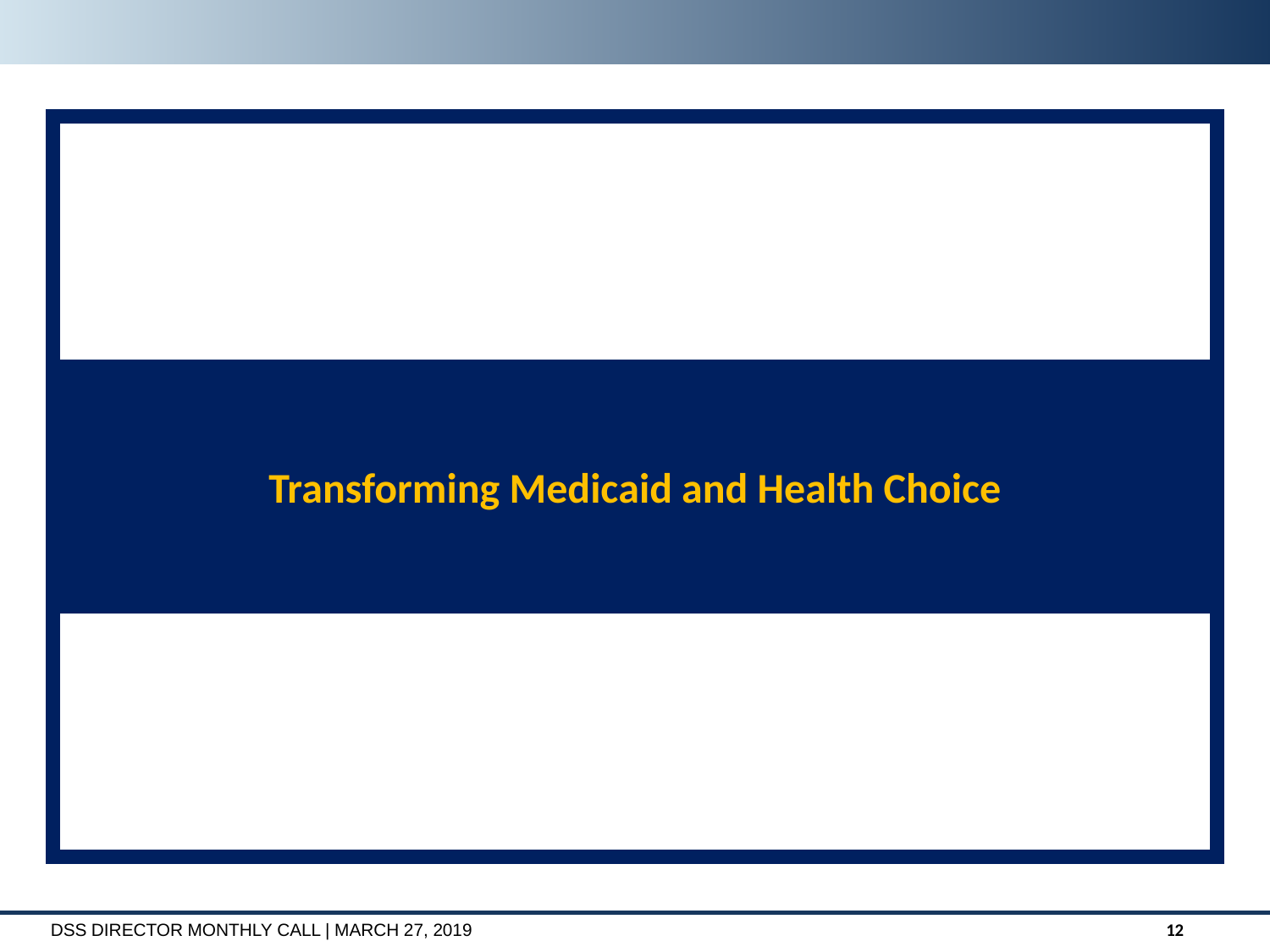

Transforming Medicaid and Health Choice
DSS DIRECTOR MONTHLY CALL | March 27, 2019
12